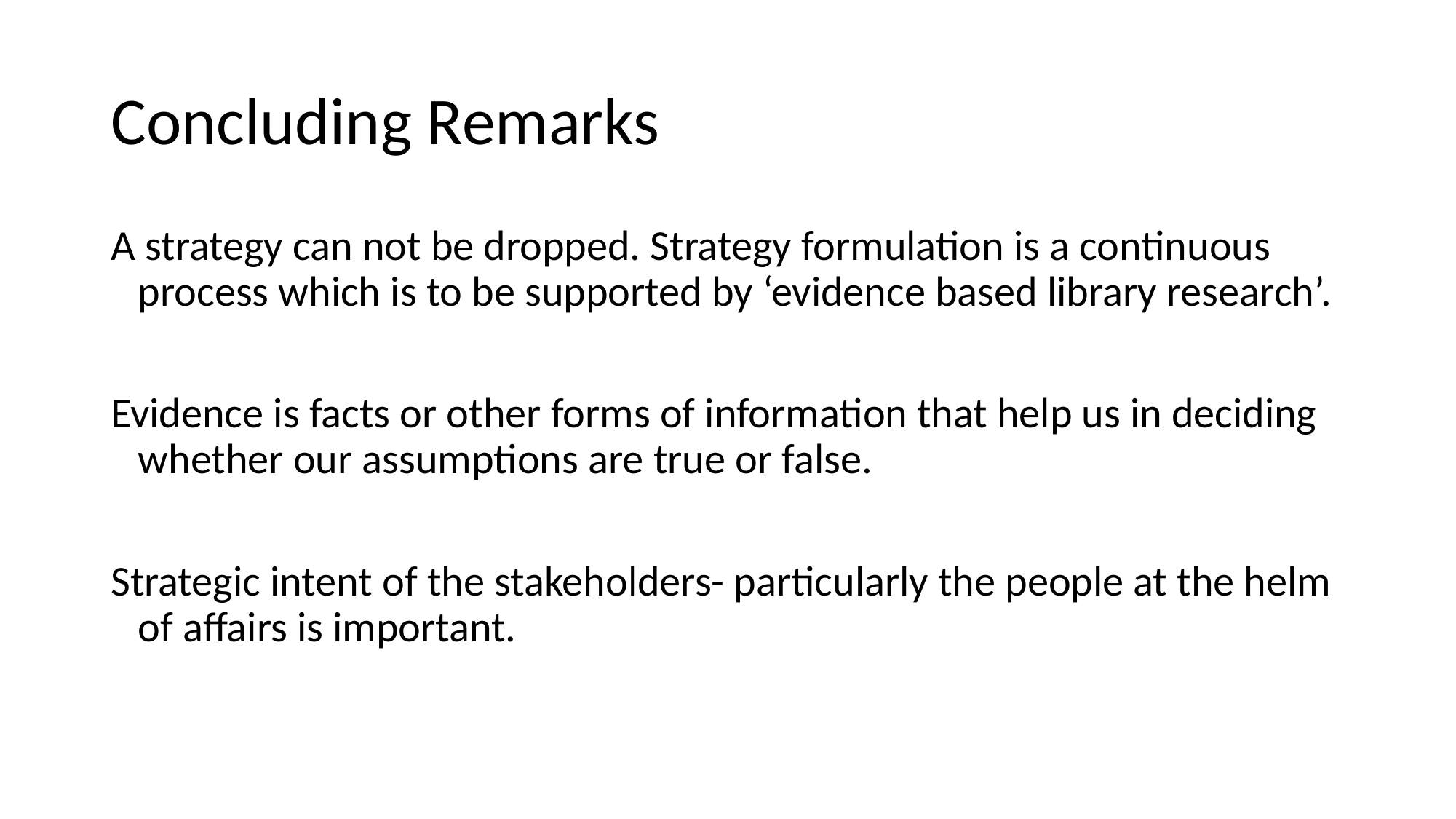

# Concluding Remarks
A strategy can not be dropped. Strategy formulation is a continuous process which is to be supported by ‘evidence based library research’.

Evidence is facts or other forms of information that help us in deciding whether our assumptions are true or false.

Strategic intent of the stakeholders- particularly the people at the helm of affairs is important.